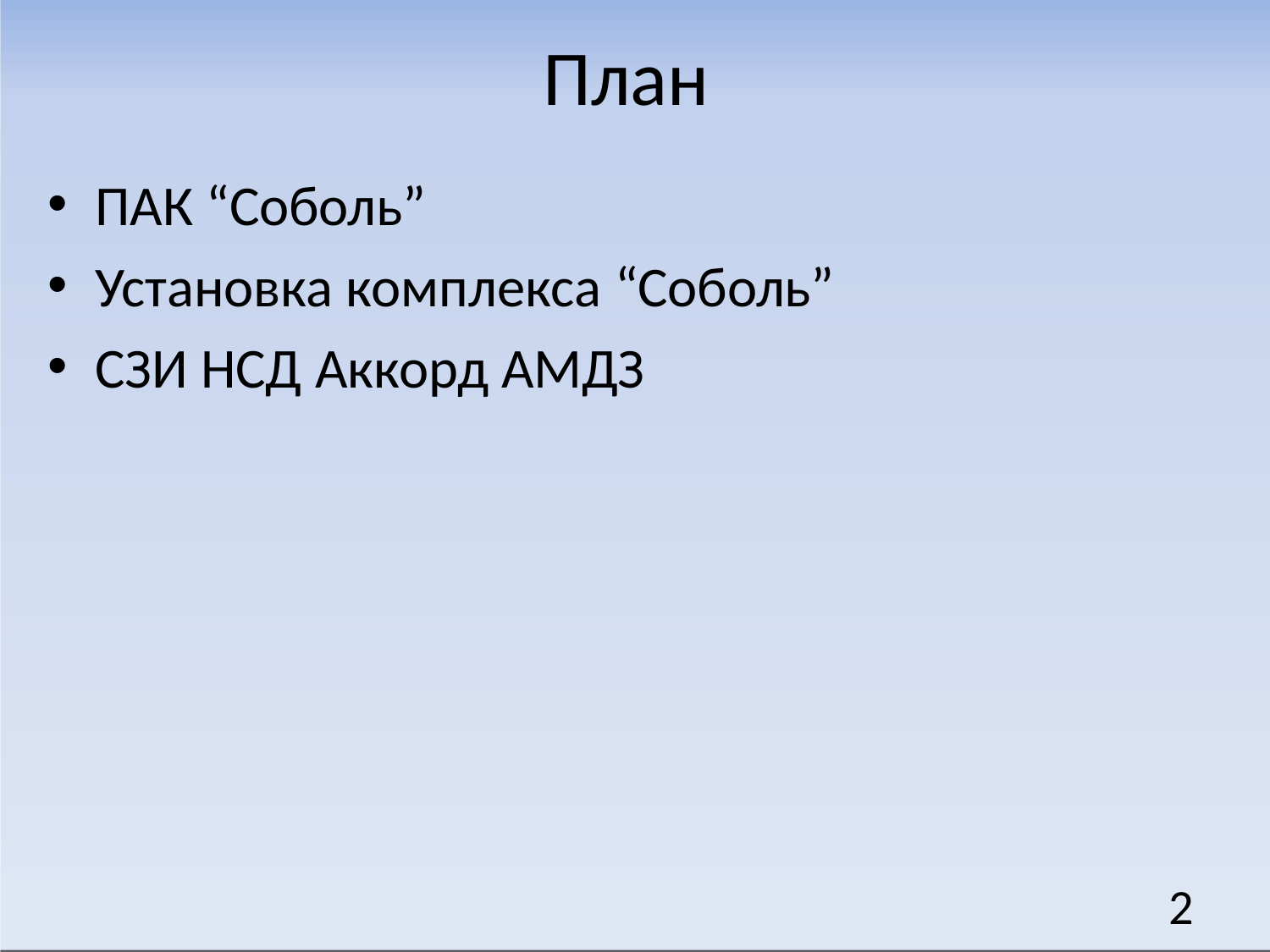

# План
ПАК “Соболь”
Установка комплекса “Соболь”
СЗИ НСД Аккорд АМДЗ
2